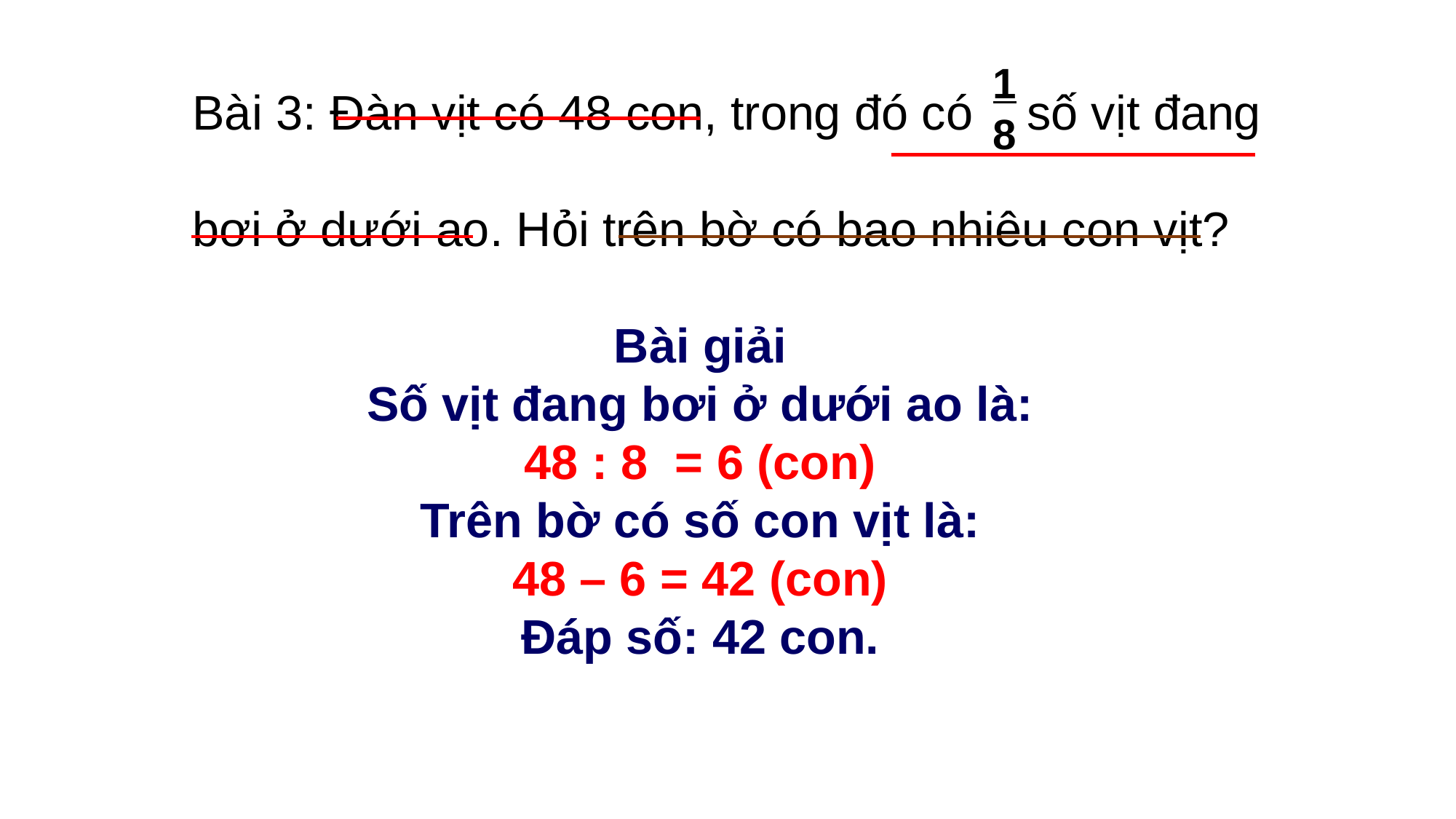

Bài 3: Đàn vịt có 48 con, trong đó có    số vịt đang bơi ở dưới ao. Hỏi trên bờ có bao nhiêu con vịt?
1
8
Bài giải
Số vịt đang bơi ở dưới ao là:
48 : 8  = 6 (con)
Trên bờ có số con vịt là:
48 – 6 = 42 (con)
Đáp số: 42 con.